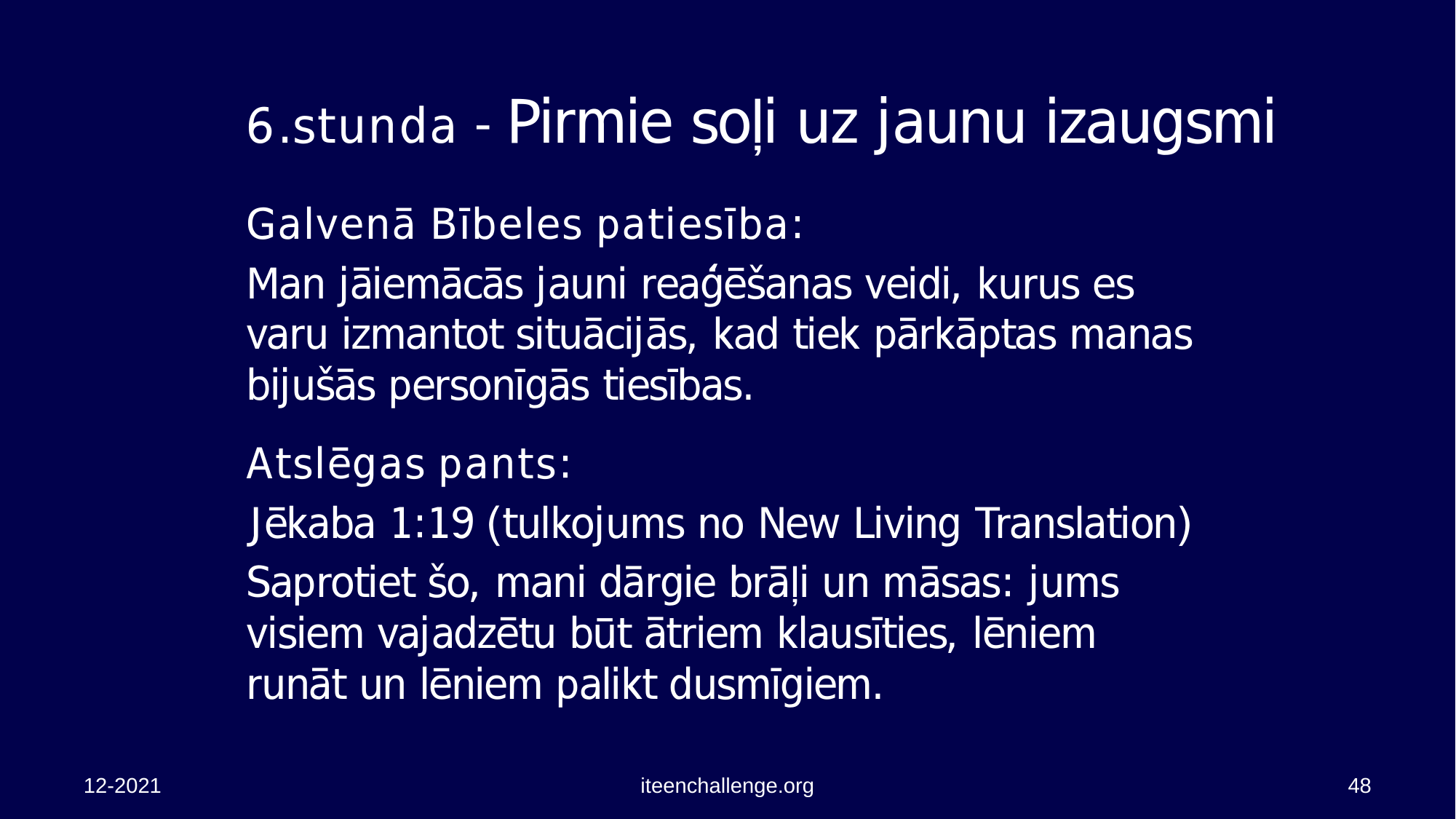

# 6.stunda - Pirmie soļi uz jaunu izaugsmi
Galvenā Bībeles patiesība:
Man jāiemācās jauni reaģēšanas veidi, kurus es varu izmantot situācijās, kad tiek pārkāptas manas bijušās personīgās tiesības.
Atslēgas pants:
Jēkaba 1:19 (tulkojums no New Living Translation)
Saprotiet šo, mani dārgie brāļi un māsas: jums visiem vajadzētu būt ātriem klausīties, lēniem runāt un lēniem palikt dusmīgiem.

12-2021
iteenchallenge.org
48